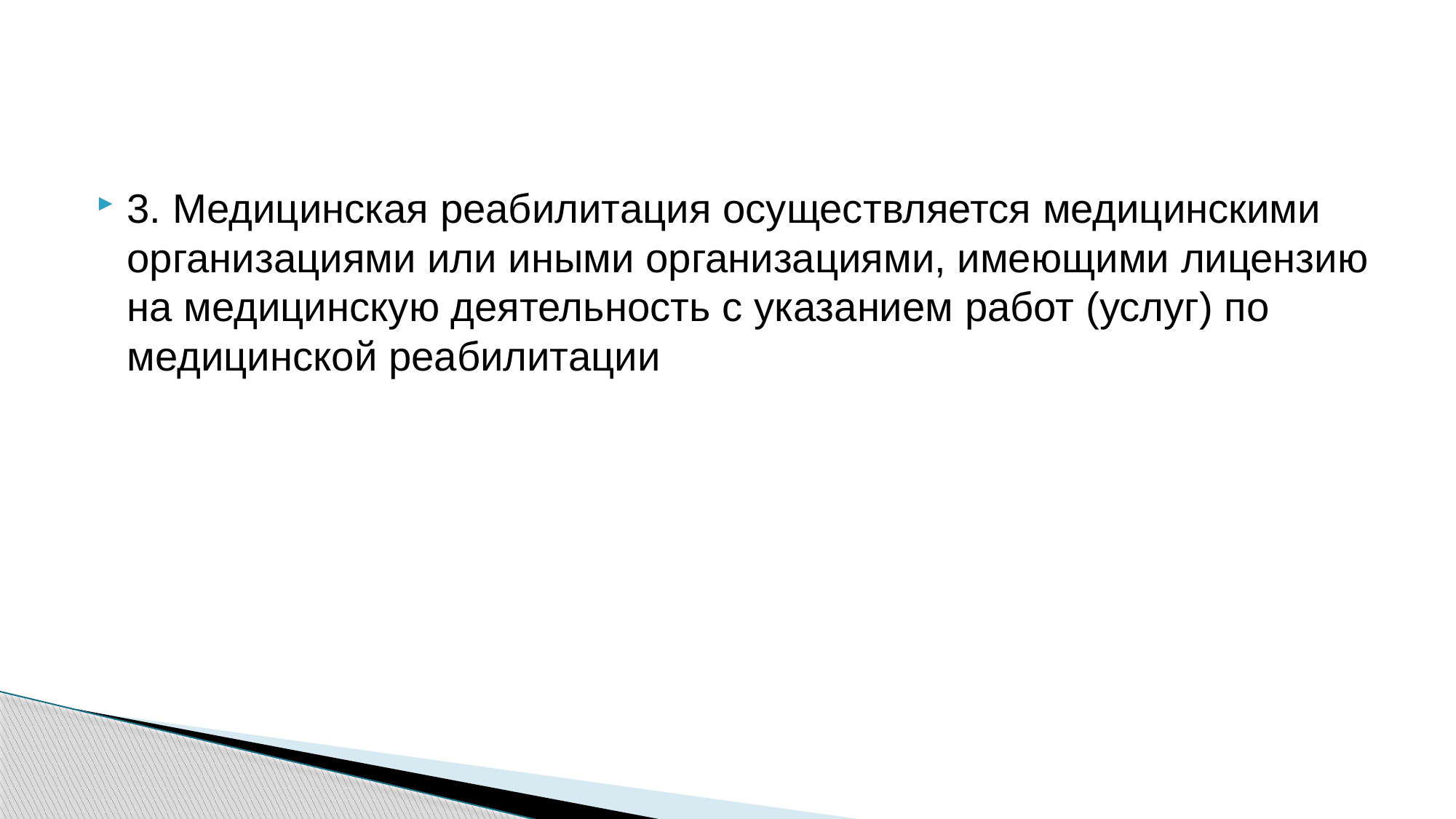

#
3. Медицинская реабилитация осуществляется медицинскими организациями или иными организациями, имеющими лицензию на медицинскую деятельность с указанием работ (услуг) по медицинской реабилитации